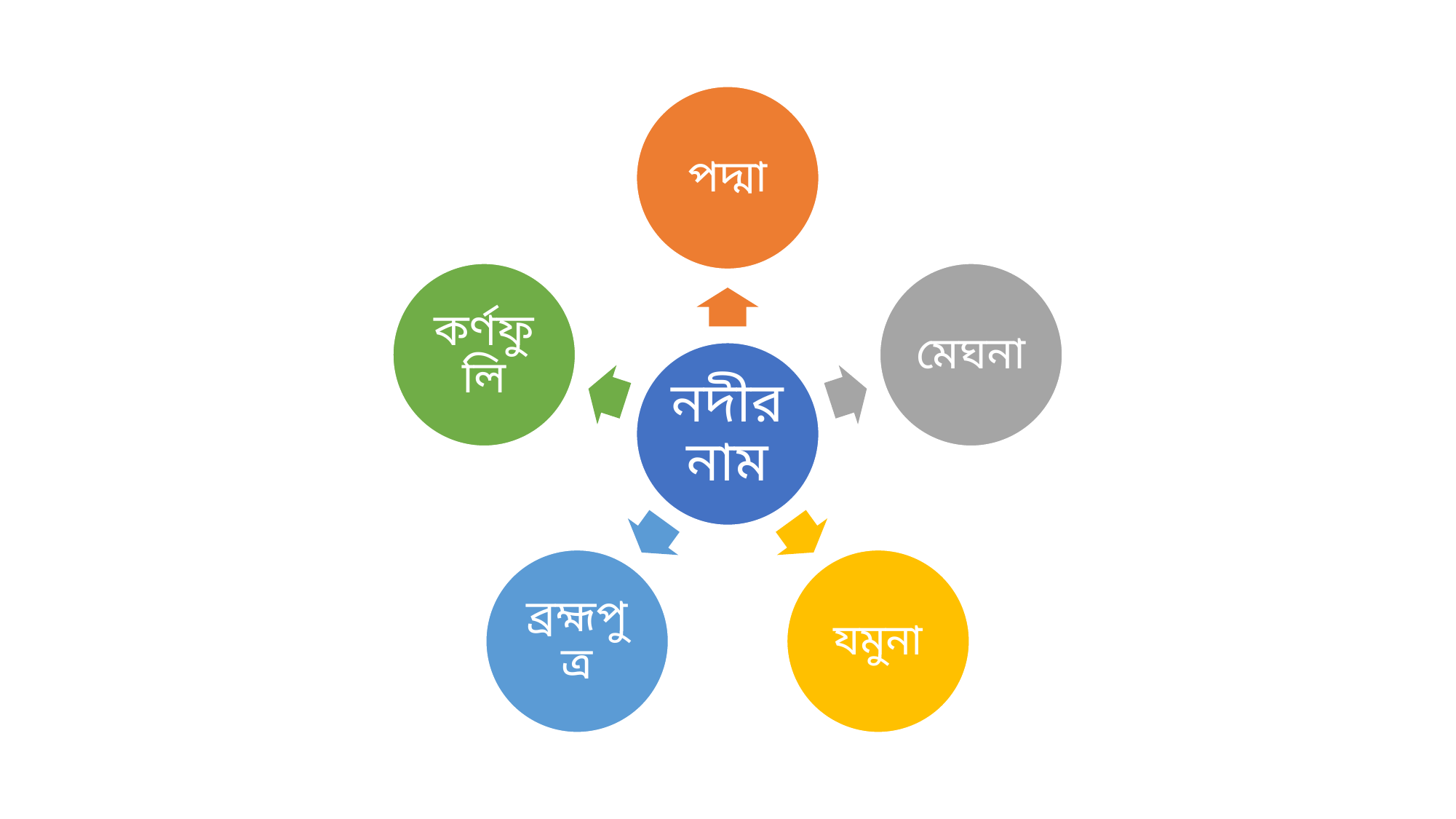

নদীর নাম

পদ্মা

মেঘনা

যমুনা

ব্রহ্মপুত্র

কর্ণফুলি